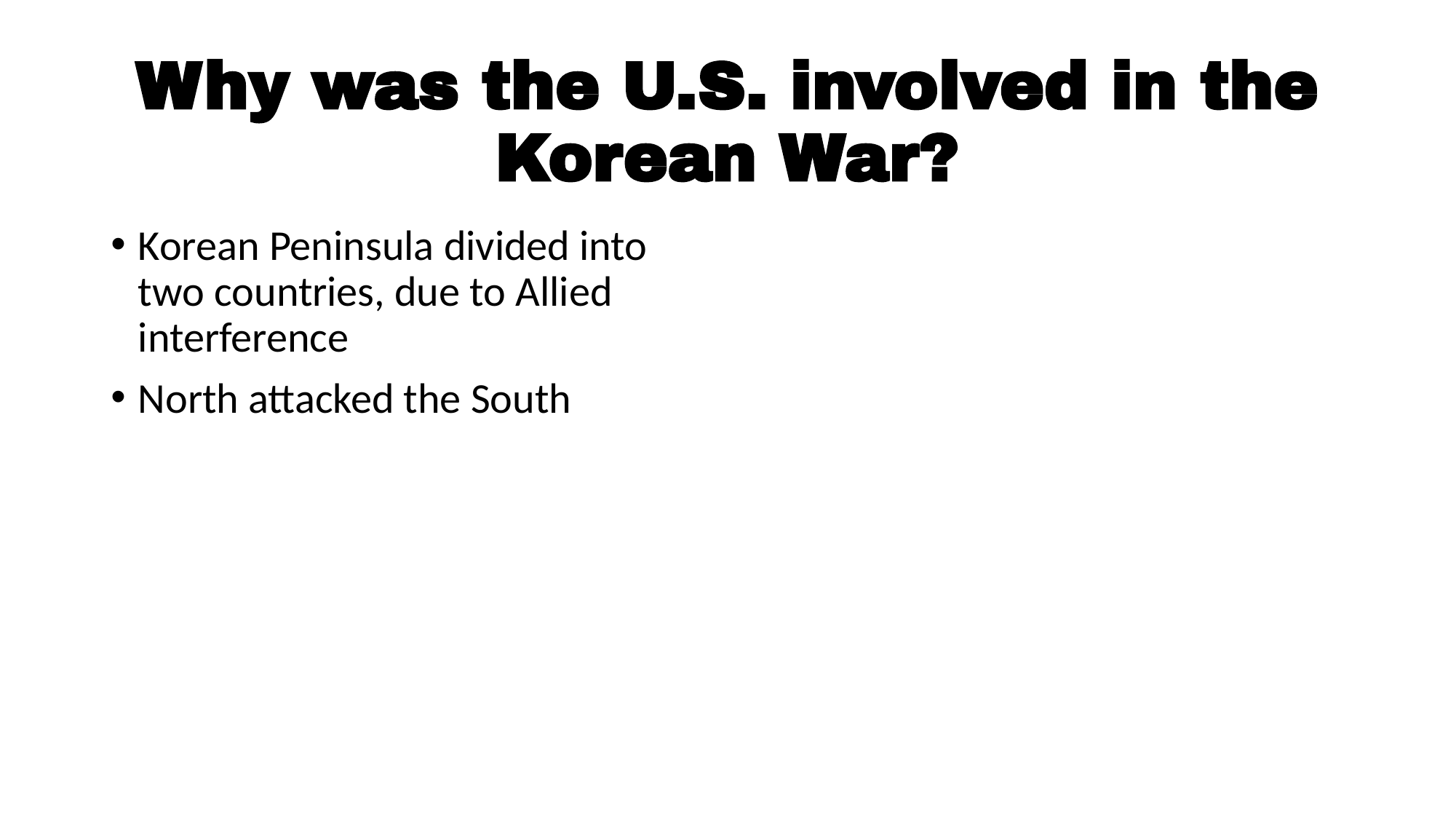

# Why was the U.S. involved in the Korean War?
Korean Peninsula divided into two countries, due to Allied interference
North attacked the South